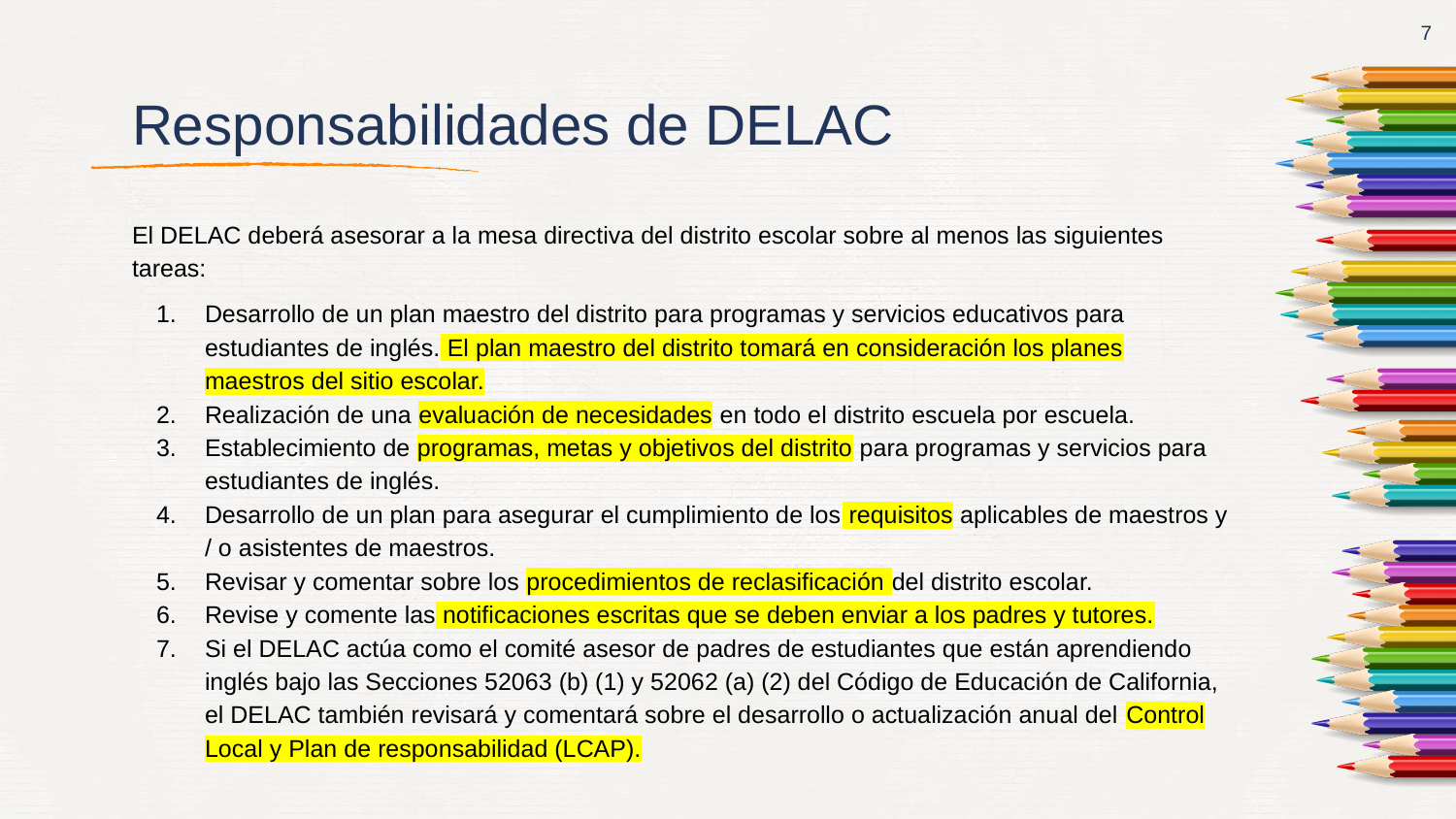

7
# Responsabilidades de DELAC
El DELAC deberá asesorar a la mesa directiva del distrito escolar sobre al menos las siguientes tareas:
Desarrollo de un plan maestro del distrito para programas y servicios educativos para estudiantes de inglés. El plan maestro del distrito tomará en consideración los planes maestros del sitio escolar.
Realización de una evaluación de necesidades en todo el distrito escuela por escuela.
Establecimiento de programas, metas y objetivos del distrito para programas y servicios para estudiantes de inglés.
Desarrollo de un plan para asegurar el cumplimiento de los requisitos aplicables de maestros y / o asistentes de maestros.
Revisar y comentar sobre los procedimientos de reclasificación del distrito escolar.
Revise y comente las notificaciones escritas que se deben enviar a los padres y tutores.
Si el DELAC actúa como el comité asesor de padres de estudiantes que están aprendiendo inglés bajo las Secciones 52063 (b) (1) y 52062 (a) (2) del Código de Educación de California, el DELAC también revisará y comentará sobre el desarrollo o actualización anual del Control Local y Plan de responsabilidad (LCAP).